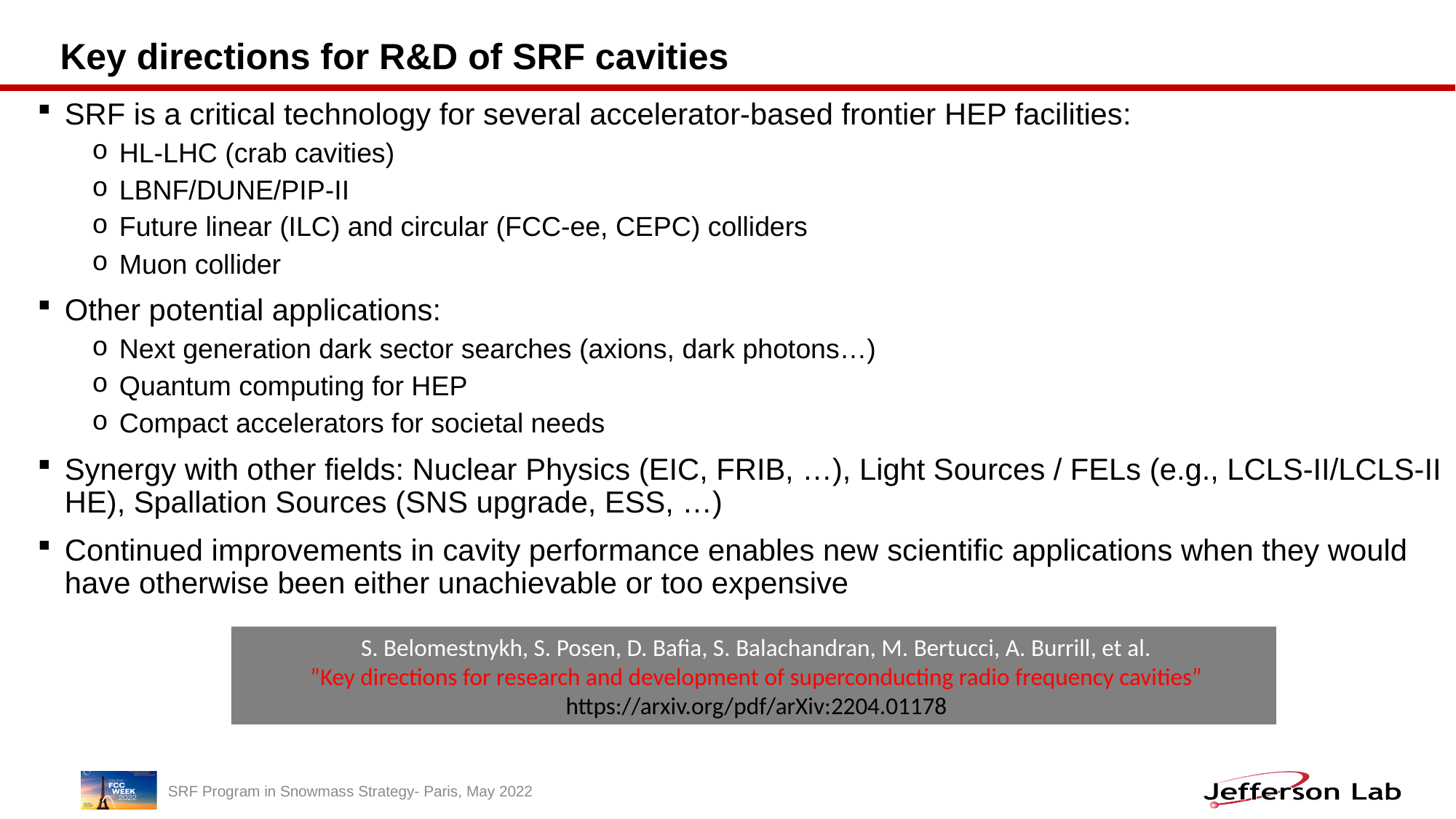

# Key directions for R&D of SRF cavities
SRF is a critical technology for several accelerator-based frontier HEP facilities:
HL-LHC (crab cavities)
LBNF/DUNE/PIP-II
Future linear (ILC) and circular (FCC-ee, CEPC) colliders
Muon collider
Other potential applications:
Next generation dark sector searches (axions, dark photons…)
Quantum computing for HEP
Compact accelerators for societal needs
Synergy with other fields: Nuclear Physics (EIC, FRIB, …), Light Sources / FELs (e.g., LCLS-II/LCLS-II HE), Spallation Sources (SNS upgrade, ESS, …)
Continued improvements in cavity performance enables new scientific applications when they would have otherwise been either unachievable or too expensive
 S. Belomestnykh, S. Posen, D. Bafia, S. Balachandran, M. Bertucci, A. Burrill, et al.
 ”Key directions for research and development of superconducting radio frequency cavities”
 https://arxiv.org/pdf/arXiv:2204.01178
SRF Program in Snowmass Strategy- Paris, May 2022